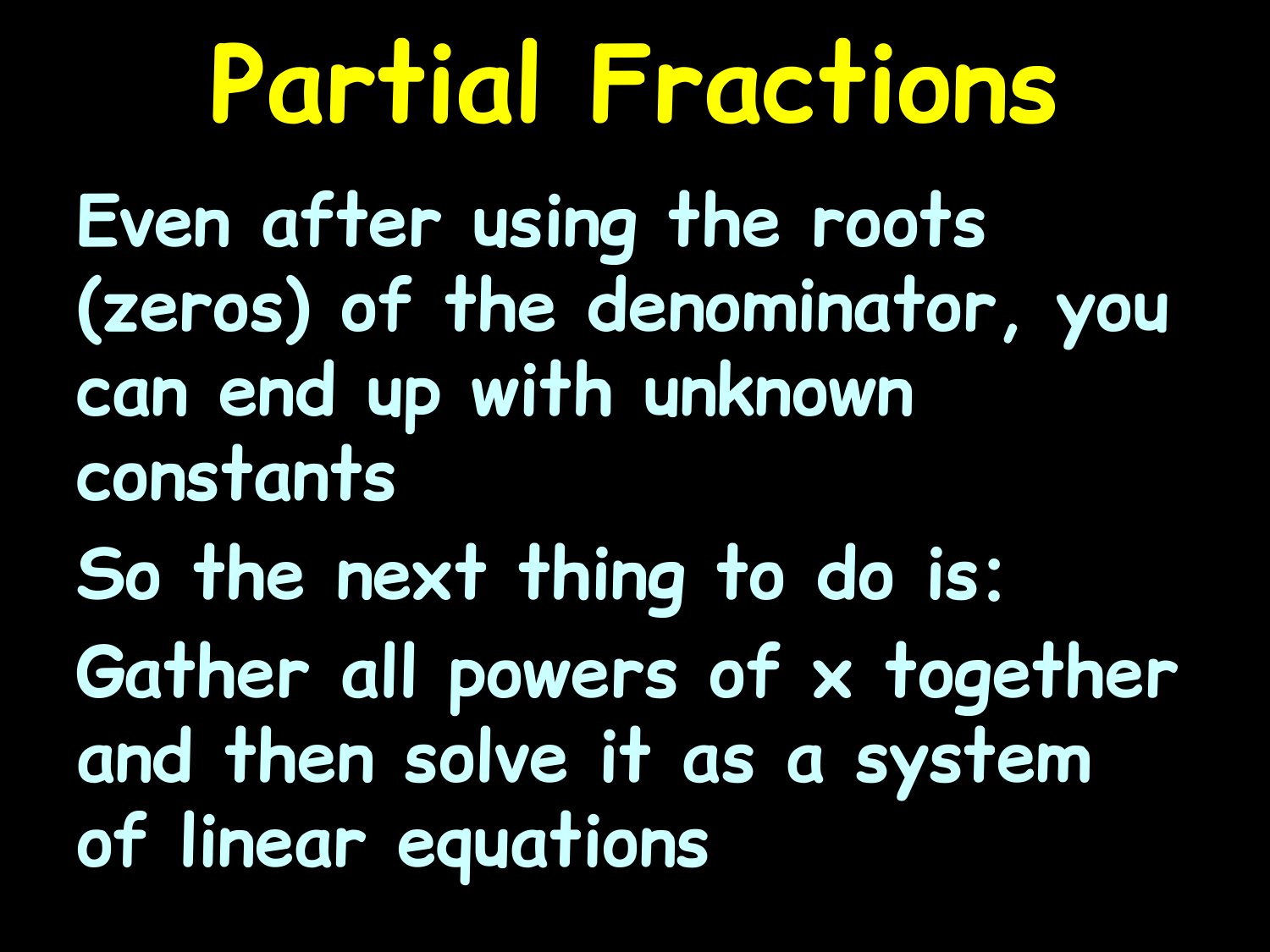

# Partial Fractions
Even after using the roots (zeros) of the denominator, you can end up with unknown constants
So the next thing to do is:
Gather all powers of x together and then solve it as a system of linear equations